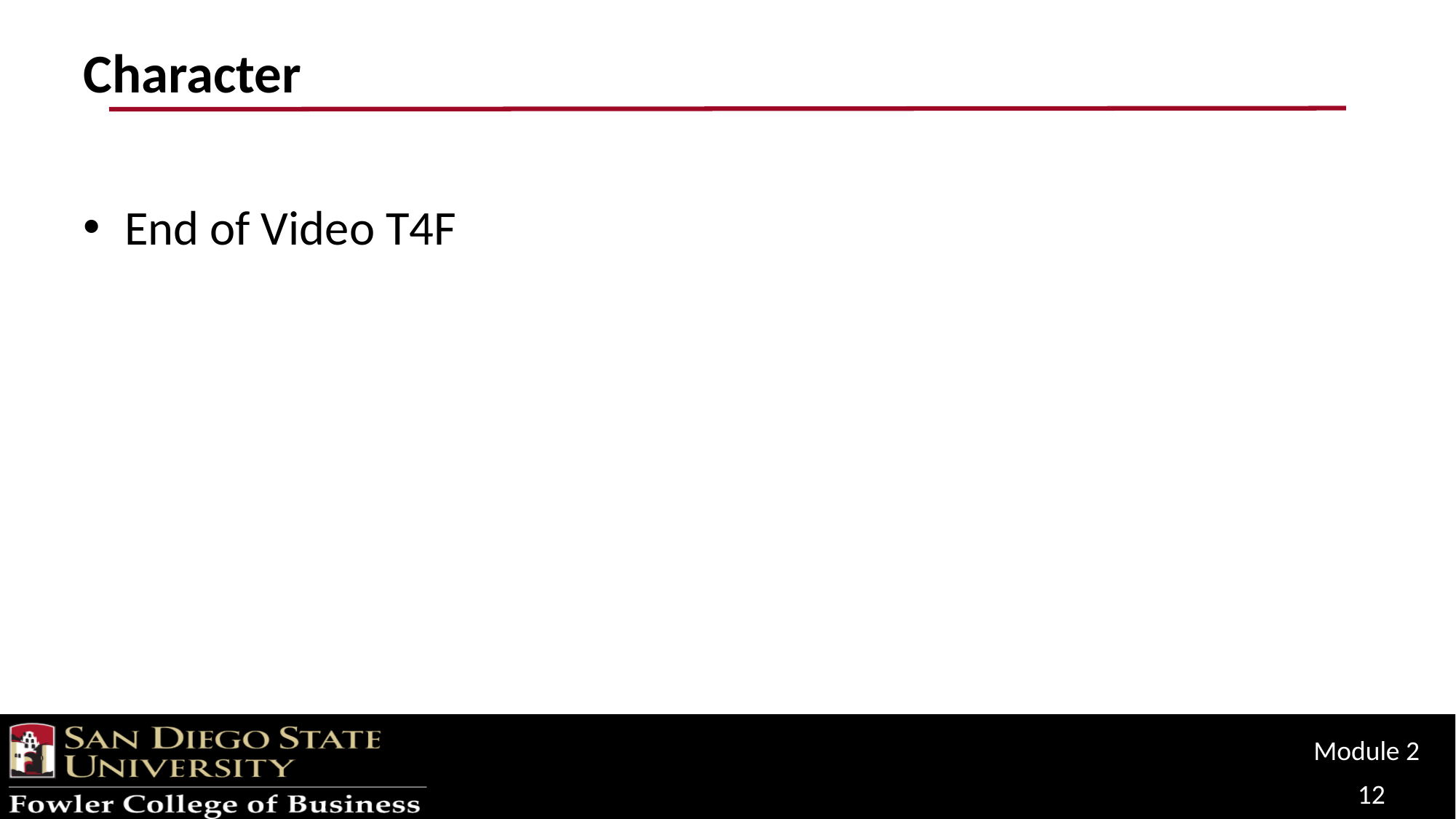

# Character
End of Video T4F
Module 2
12